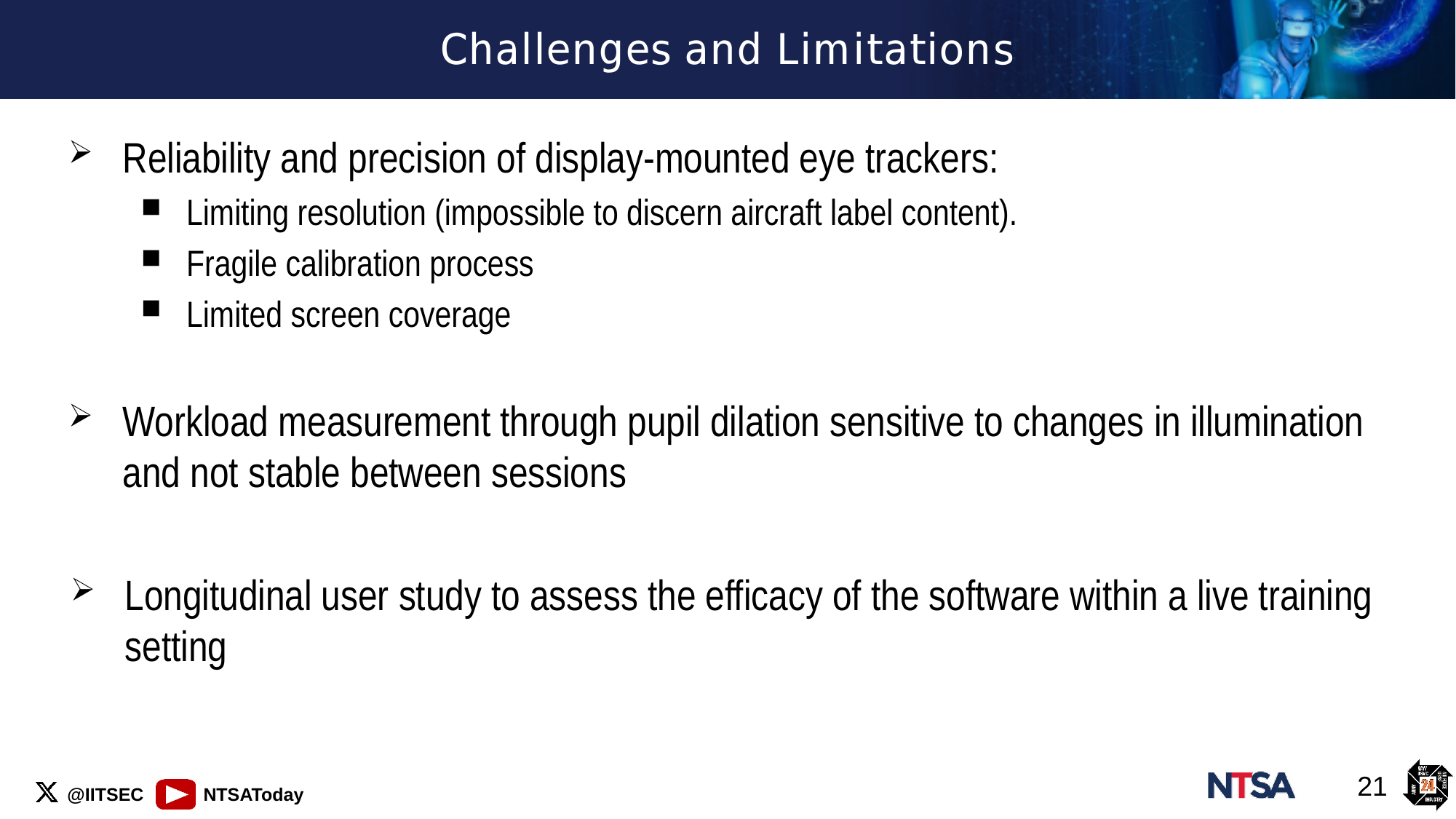

# Challenges and Limitations
Reliability and precision of display-mounted eye trackers:
Limiting resolution (impossible to discern aircraft label content).
Fragile calibration process
Limited screen coverage
Workload measurement through pupil dilation sensitive to changes in illumination and not stable between sessions

Longitudinal user study to assess the efficacy of the software within a live training setting
21